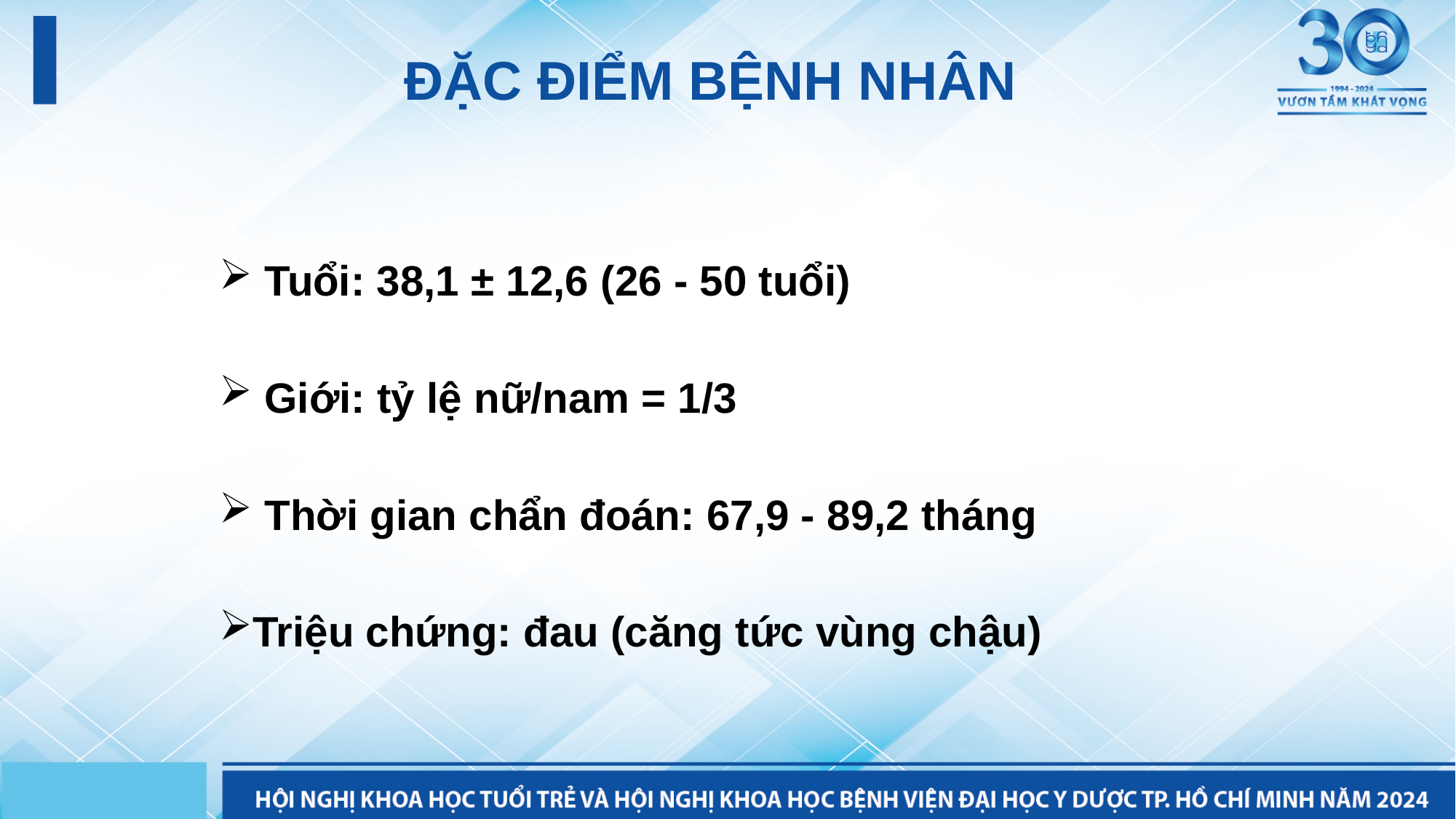

ĐẶC ĐIỂM BỆNH NHÂN
 Tuổi: 38,1 ± 12,6 (26 - 50 tuổi)
 Giới: tỷ lệ nữ/nam = 1/3
 Thời gian chẩn đoán: 67,9 - 89,2 tháng
Triệu chứng: đau (căng tức vùng chậu)